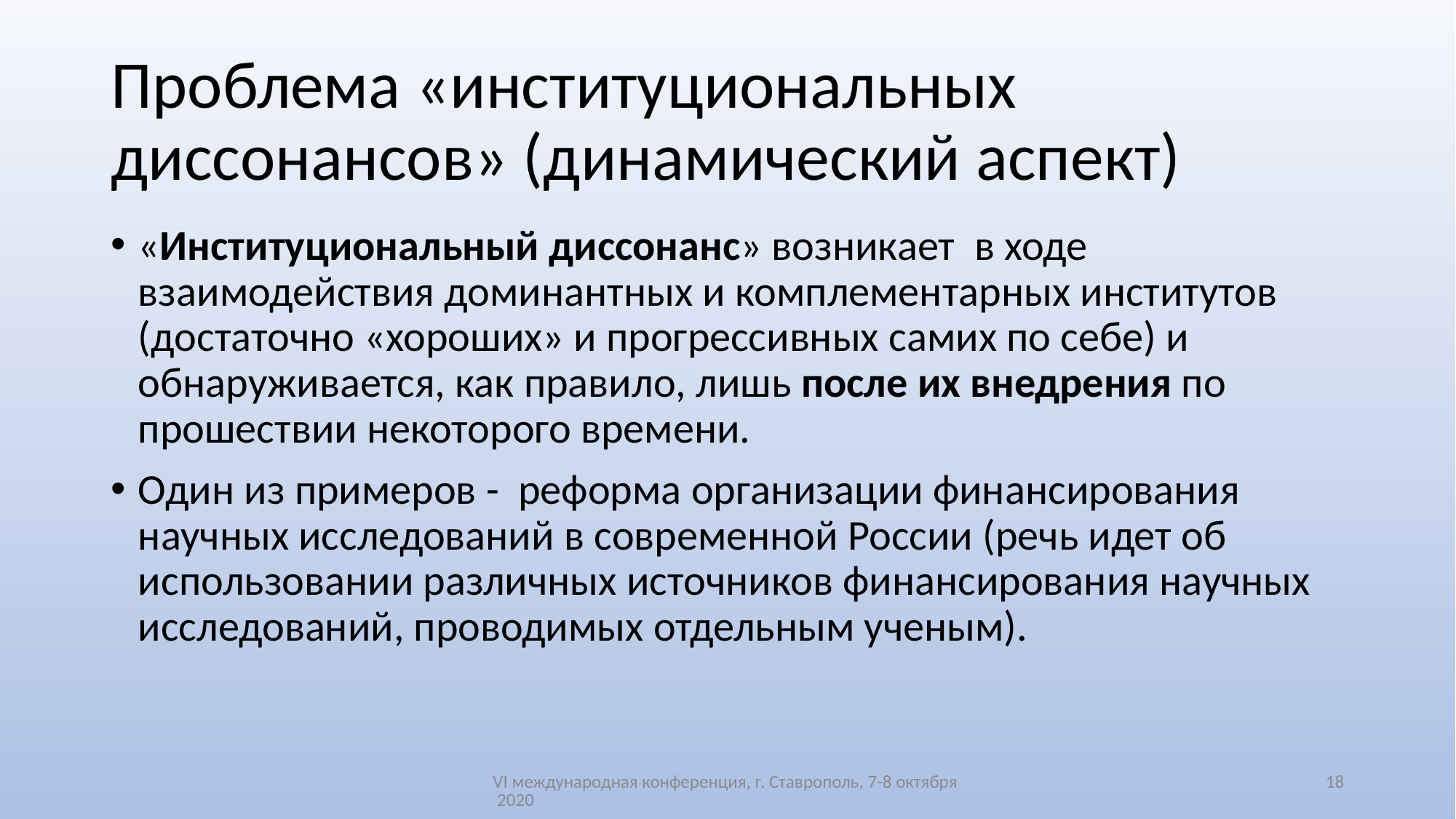

# Проблема «институциональных диссонансов» (динамический аспект)
«Институциональный диссонанс» возникает  в ходе взаимодействия доминантных и комплементарных институтов (достаточно «хороших» и прогрессивных самих по себе) и обнаруживается, как правило, лишь после их внедрения по прошествии некоторого времени.
Один из примеров -  реформа организации финансирования научных исследований в современной России (речь идет об использовании различных источников финансирования научных исследований, проводимых отдельным ученым).
VI международная конференция, г. Ставрополь, 7-8 октября 2020
18